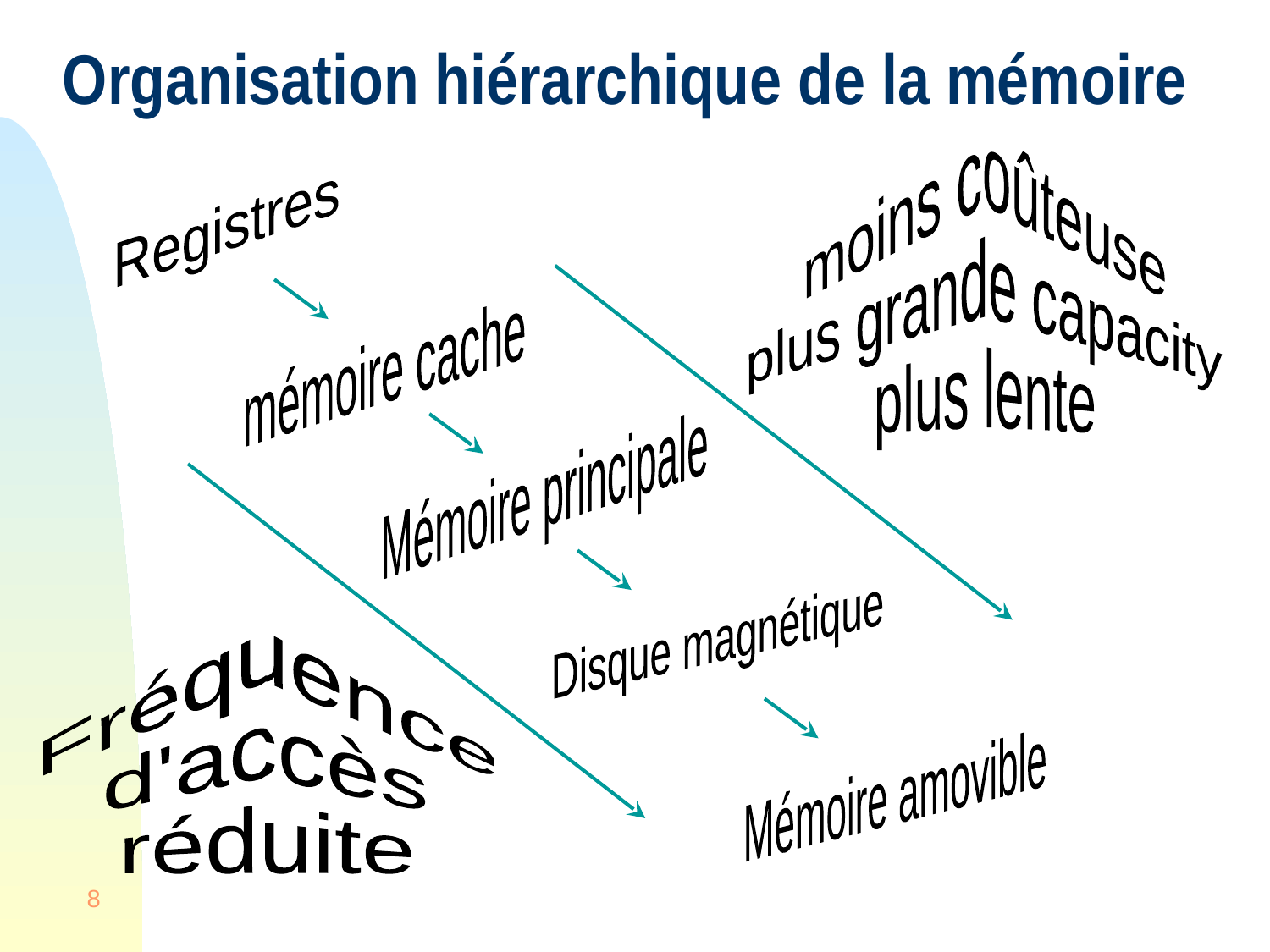

# Organisation hiérarchique de la mémoire
moins coûteuse
plus grande capacity
plus lente
Registres

mémoire cache
Mémoire principale

Disque magnétique
Fréquence
d'accès
réduite

Mémoire amovible
8